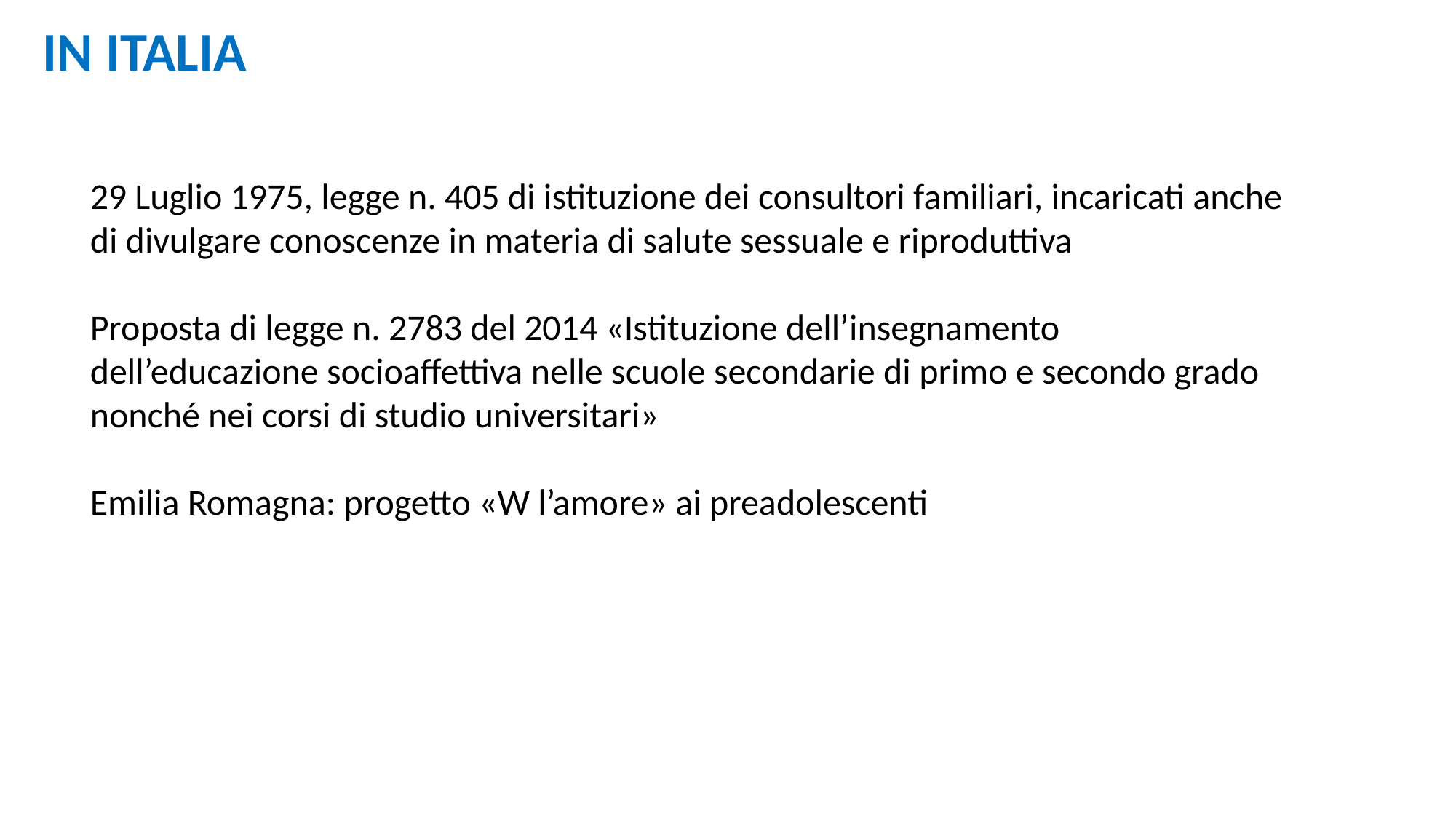

IN ITALIA
29 Luglio 1975, legge n. 405 di istituzione dei consultori familiari, incaricati anche di divulgare conoscenze in materia di salute sessuale e riproduttiva

Proposta di legge n. 2783 del 2014 «Istituzione dell’insegnamento dell’educazione socioaffettiva nelle scuole secondarie di primo e secondo grado nonché nei corsi di studio universitari»

Emilia Romagna: progetto «W l’amore» ai preadolescenti